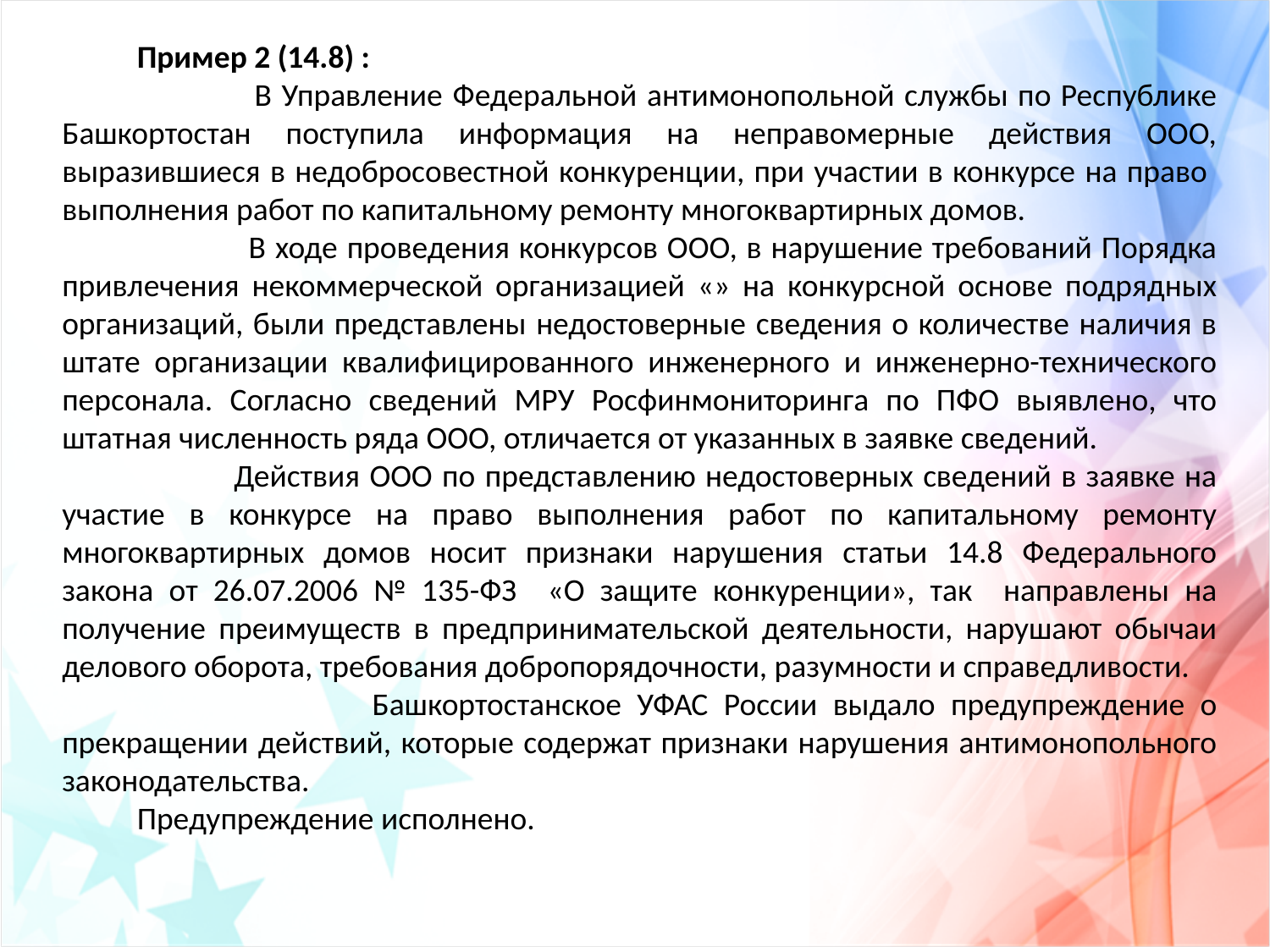

Пример 2 (14.8) :
            В Управление Федеральной антимонопольной службы по Республике Башкортостан поступила информация на неправомерные действия ООО, выразившиеся в недобросовестной конкуренции, при участии в конкурсе на право  выполнения работ по капитальному ремонту многоквартирных домов.
            В ходе проведения конкурсов ООО, в нарушение требований Порядка привлечения некоммерческой организацией «» на конкурсной основе подрядных организаций, были представлены недостоверные сведения о количестве наличия в штате организации квалифицированного инженерного и инженерно-технического персонала. Согласно сведений МРУ Росфинмониторинга по ПФО выявлено, что штатная численность ряда ООО, отличается от указанных в заявке сведений.
          Действия ООО по представлению недостоверных сведений в заявке на участие в конкурсе на право выполнения работ по капитальному ремонту многоквартирных домов носит признаки нарушения статьи 14.8 Федерального закона от 26.07.2006 № 135-ФЗ  «О защите конкуренции», так  направлены на получение преимуществ в предпринимательской деятельности, нарушают обычаи делового оборота, требования добропорядочности, разумности и справедливости.
               Башкортостанское УФАС России выдало предупреждение о прекращении действий, которые содержат признаки нарушения антимонопольного законодательства.
Предупреждение исполнено.